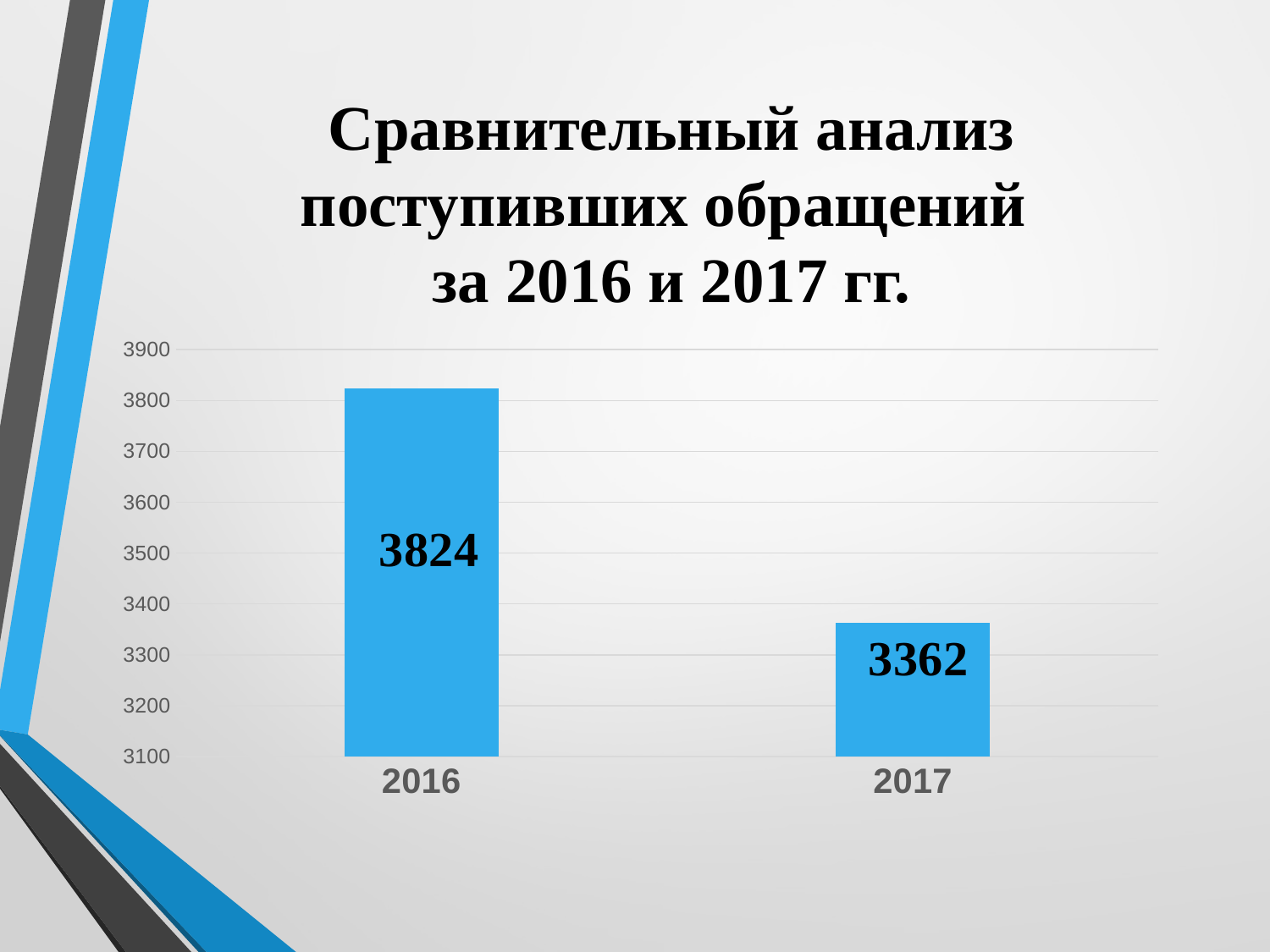

# Сравнительный анализ поступивших обращений за 2016 и 2017 гг.

### Chart

| Category | Столбец1 |
|---|---|
| 2016 | 3824.0 |
| 2017 | 3362.0 |